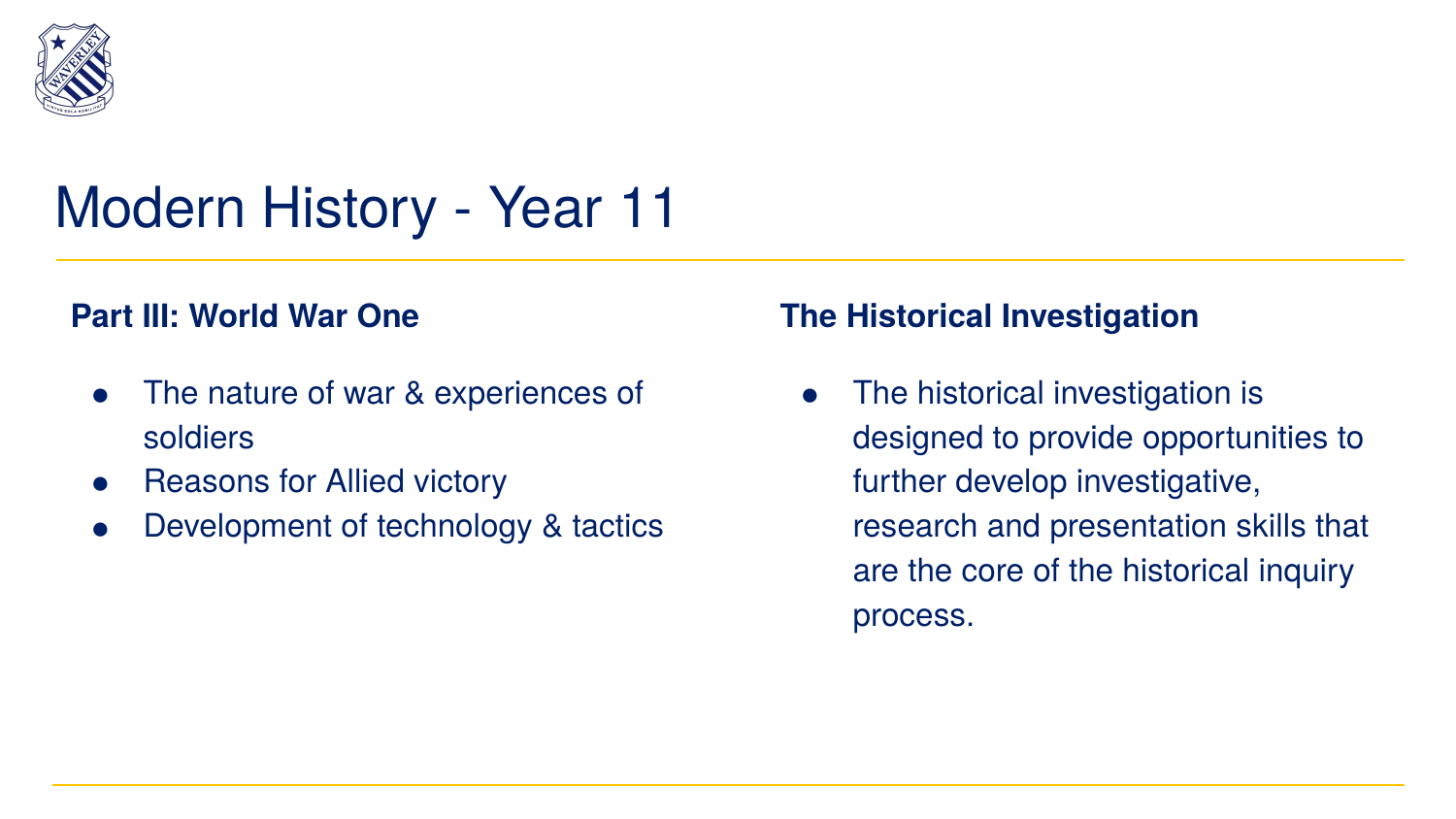

# Modern History - Year 11
Part III: World War One
The nature of war & experiences of soldiers
Reasons for Allied victory
Development of technology & tactics

The Historical Investigation
The historical investigation is designed to provide opportunities to further develop investigative, research and presentation skills that are the core of the historical inquiry process.